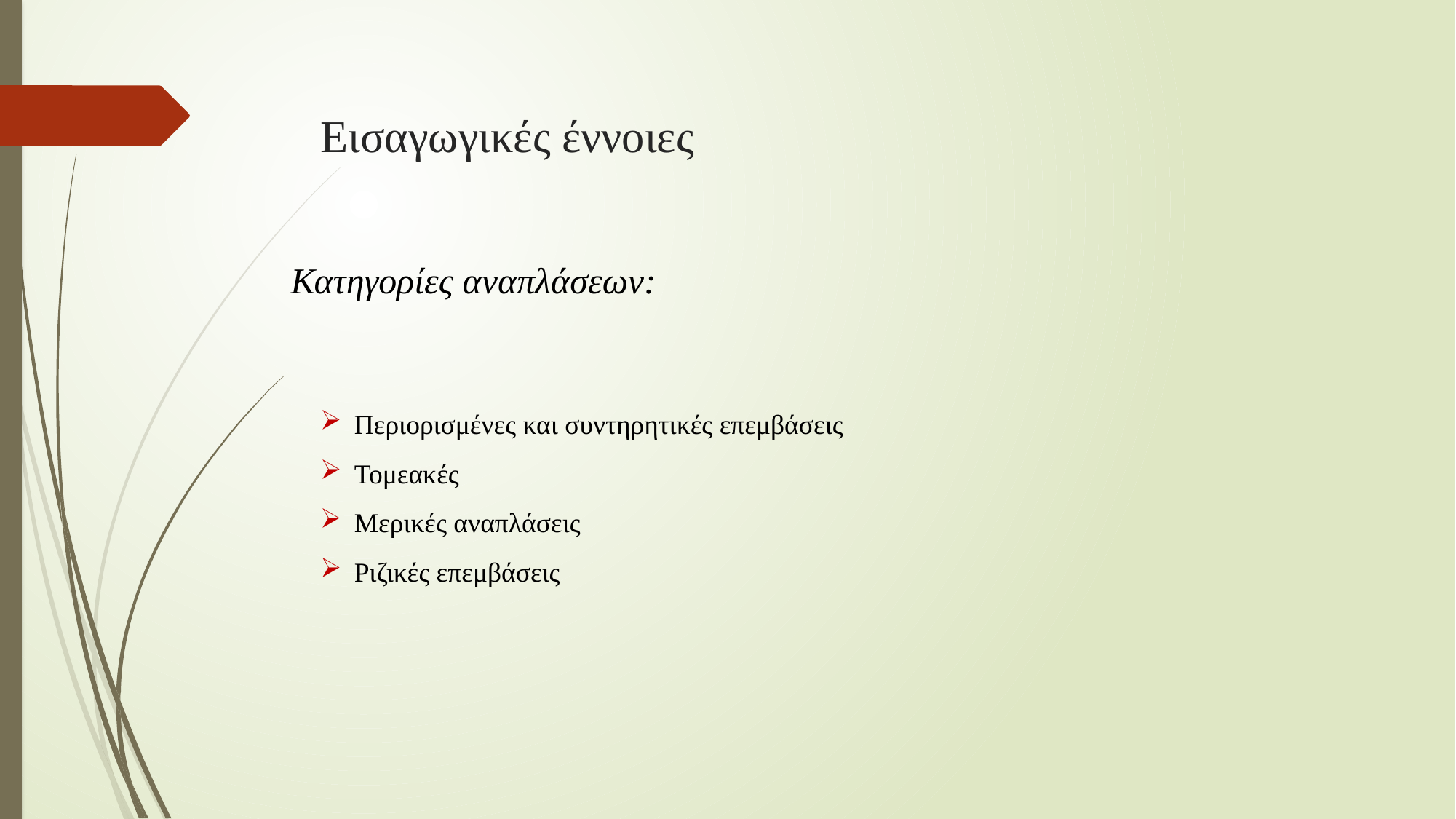

# Εισαγωγικές έννοιες
Κατηγορίες αναπλάσεων:
Περιορισμένες και συντηρητικές επεμβάσεις
Τομεακές
Μερικές αναπλάσεις
Ριζικές επεμβάσεις